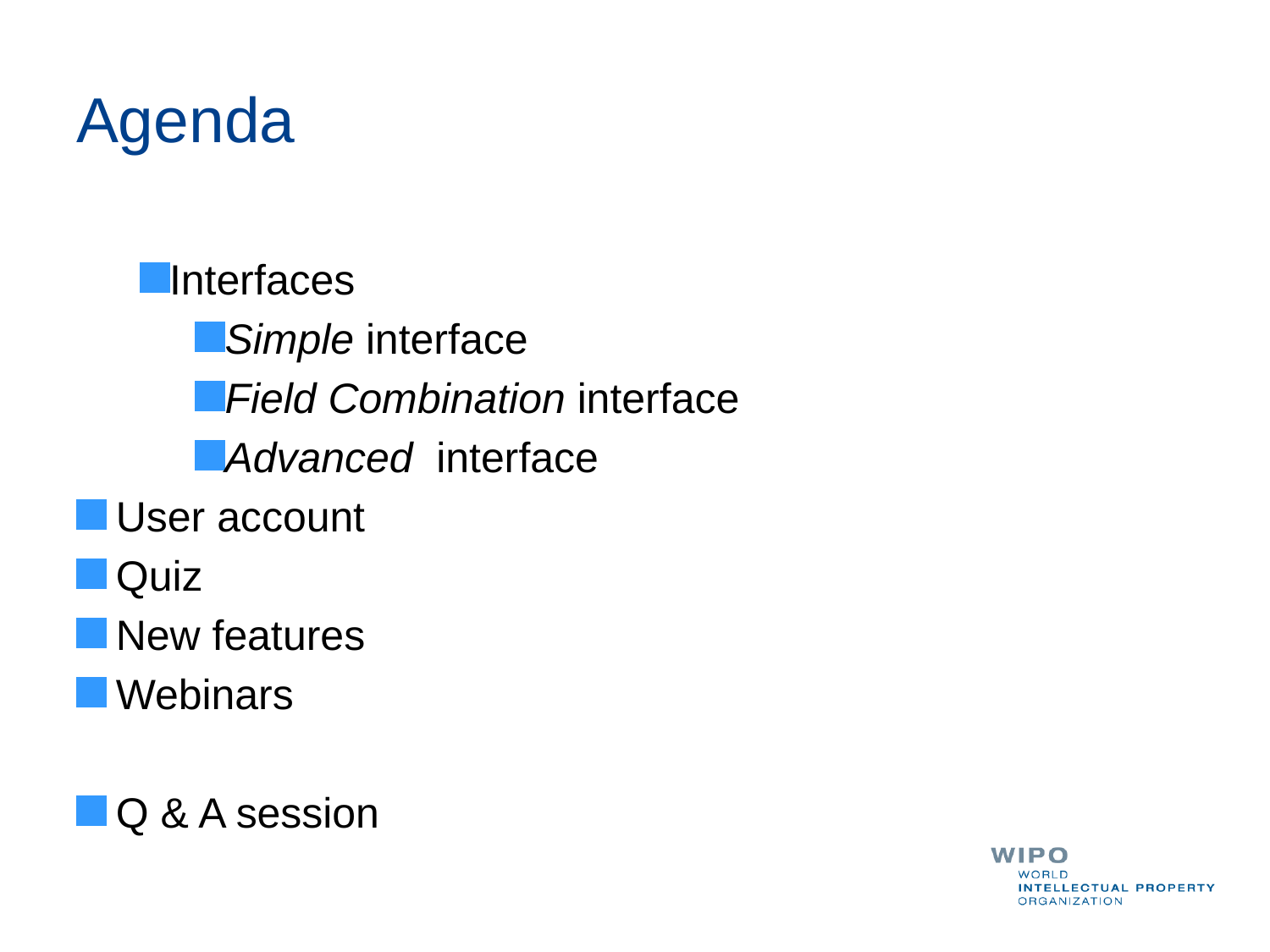

# Agenda
Interfaces
Simple interface
Field Combination interface
Advanced  interface
User account
Quiz
New features
Webinars

Q & A session